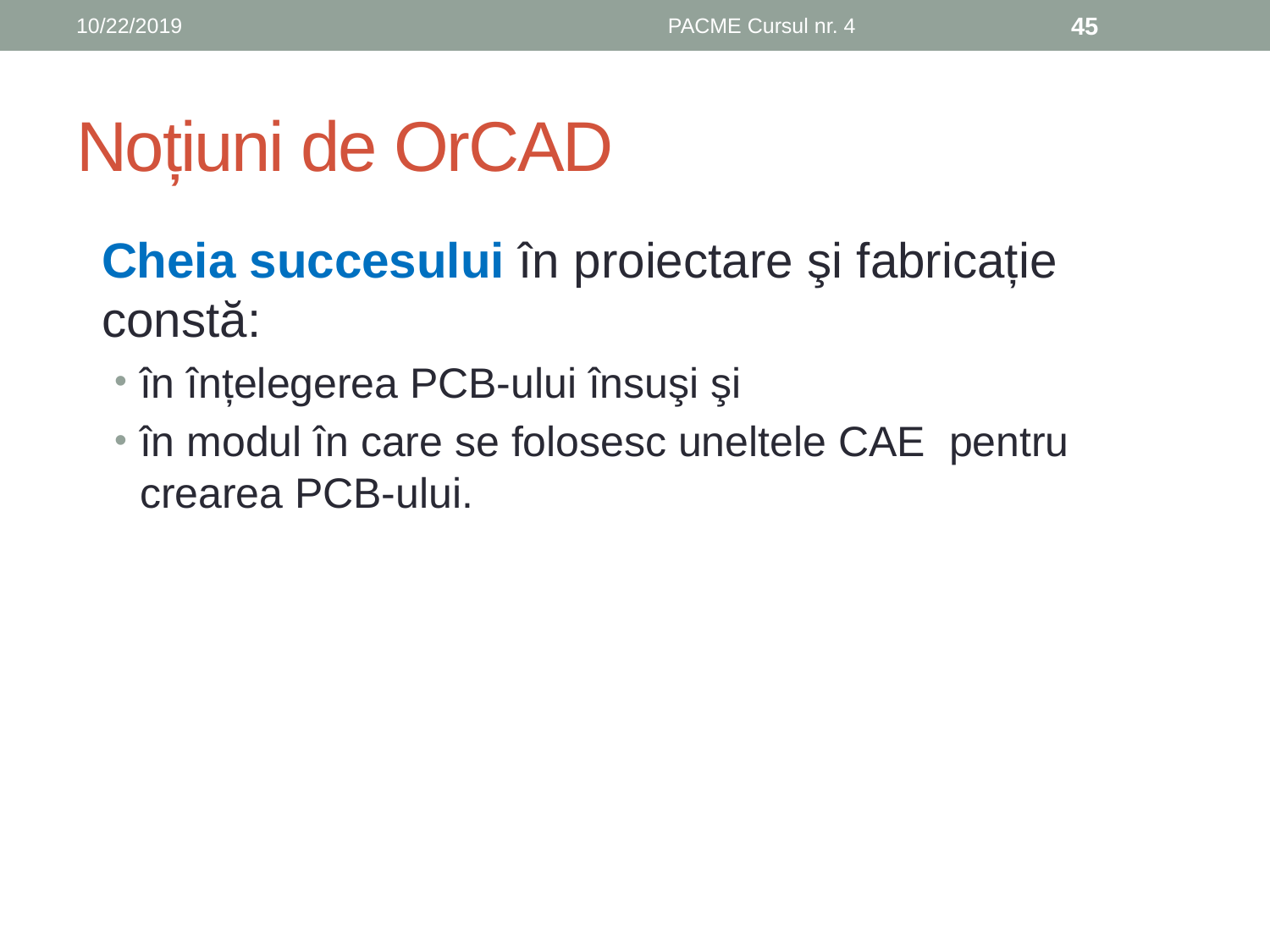

10/22/2019
PACME Cursul nr. 4
45
# Noțiuni de OrCAD
	Cheia succesului în proiectare şi fabricație constă:
în înțelegerea PCB-ului însuşi şi
în modul în care se folosesc uneltele CAE  pentru crearea PCB-ului.